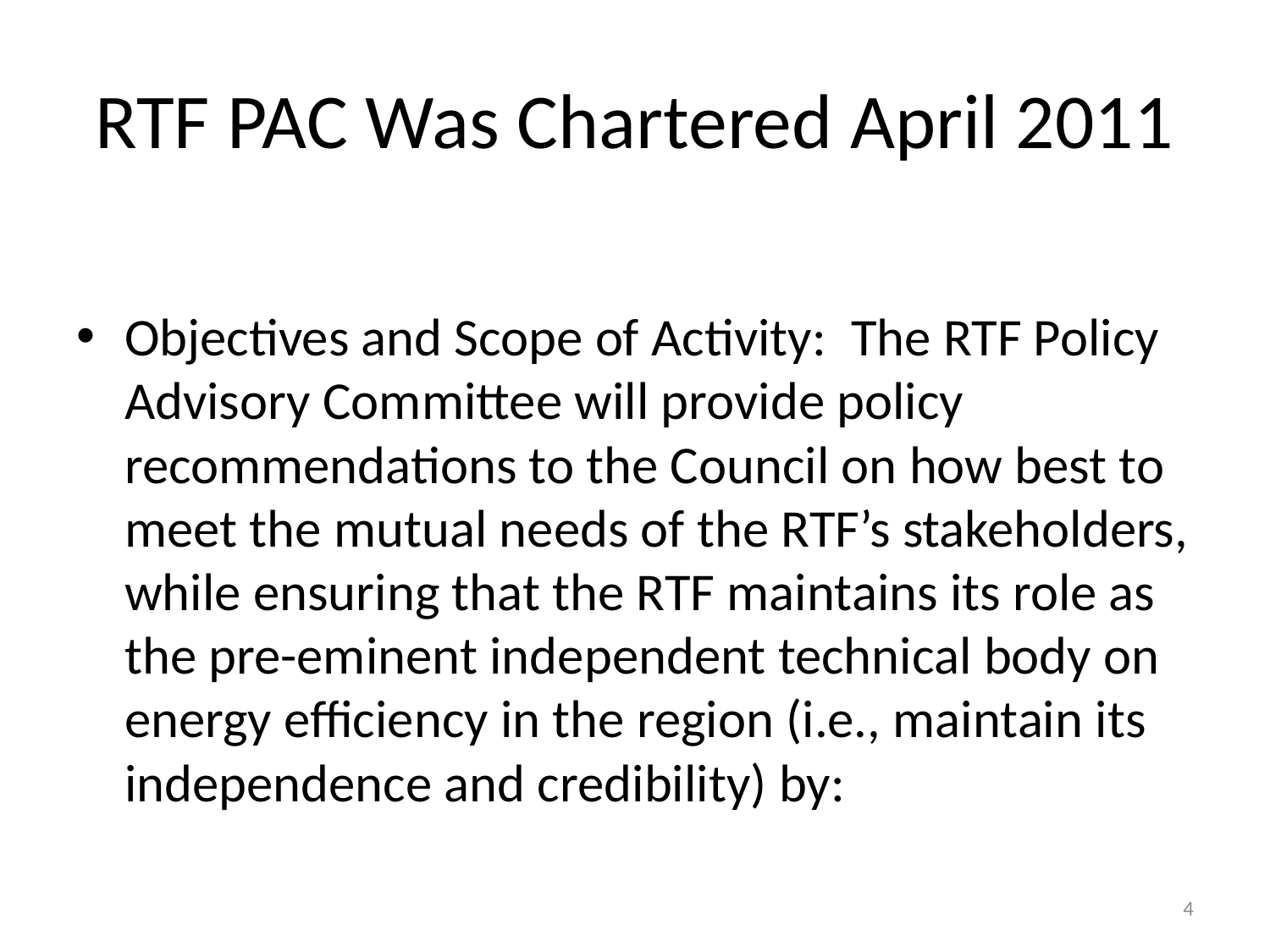

# RTF PAC Was Chartered April 2011

Objectives and Scope of Activity:  The RTF Policy Advisory Committee will provide policy recommendations to the Council on how best to meet the mutual needs of the RTF’s stakeholders, while ensuring that the RTF maintains its role as the pre-eminent independent technical body on energy efficiency in the region (i.e., maintain its independence and credibility) by:
4